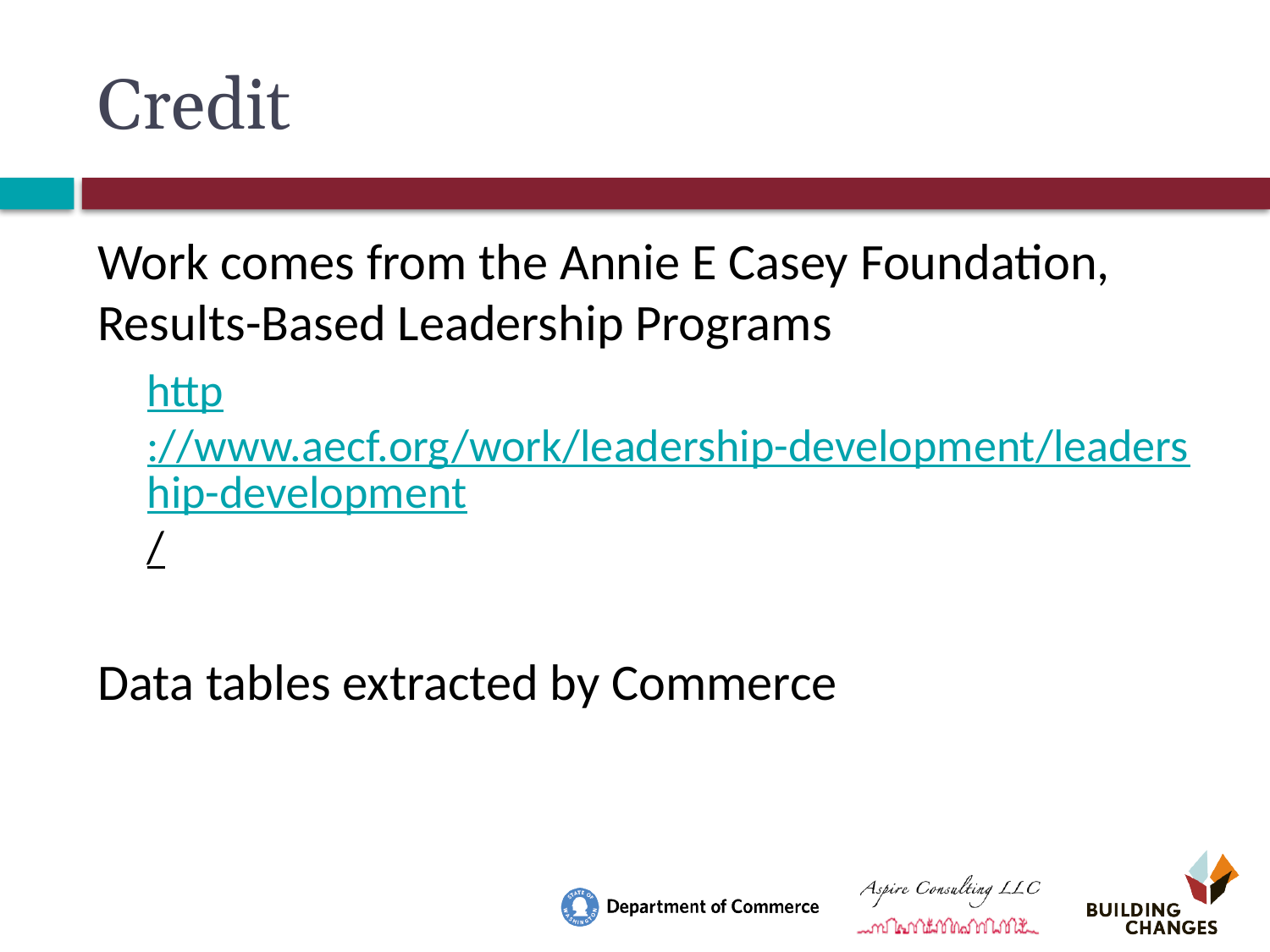

# Credit
Work comes from the Annie E Casey Foundation, Results-Based Leadership Programs
http://www.aecf.org/work/leadership-development/leadership-development/

Data tables extracted by Commerce